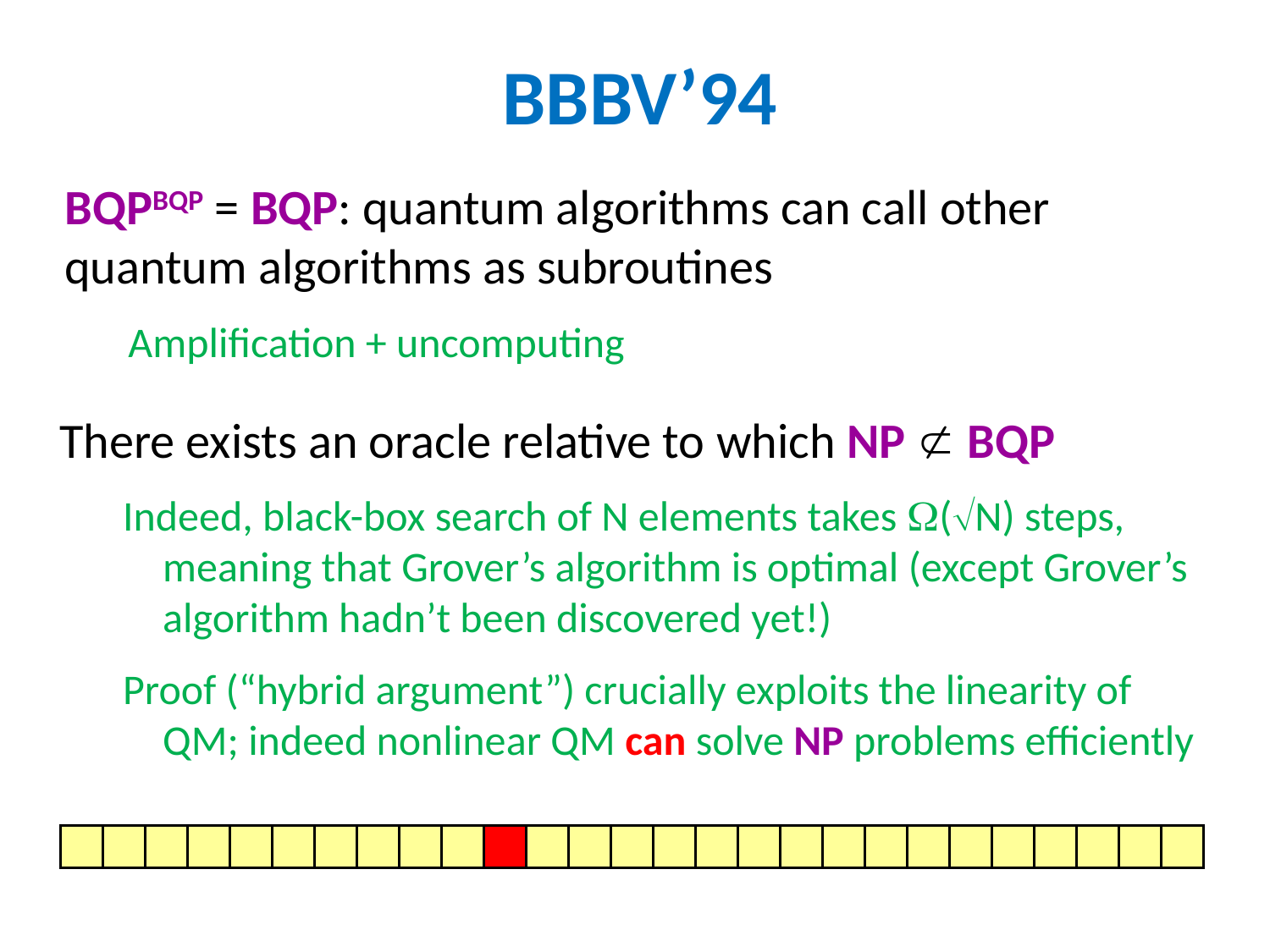

BBBV’94
BQPBQP = BQP: quantum algorithms can call other quantum algorithms as subroutines
Amplification + uncomputing
There exists an oracle relative to which NP ⊄ BQP
Indeed, black-box search of N elements takes Ω(√N) steps, meaning that Grover’s algorithm is optimal (except Grover’s algorithm hadn’t been discovered yet!)
Proof (“hybrid argument”) crucially exploits the linearity of QM; indeed nonlinear QM can solve NP problems efficiently